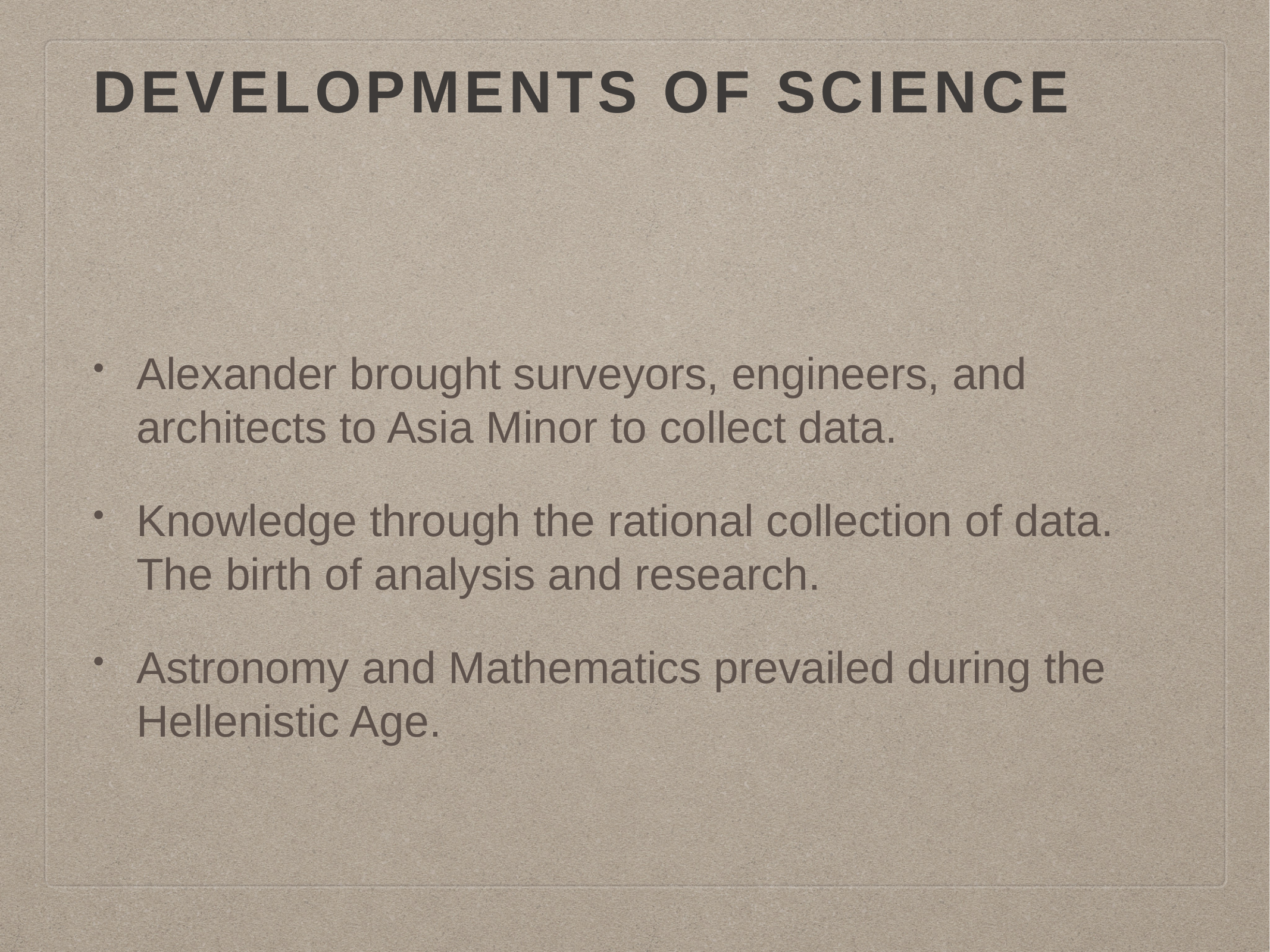

# Developments of Science
Alexander brought surveyors, engineers, and architects to Asia Minor to collect data.
Knowledge through the rational collection of data. The birth of analysis and research.
Astronomy and Mathematics prevailed during the Hellenistic Age.